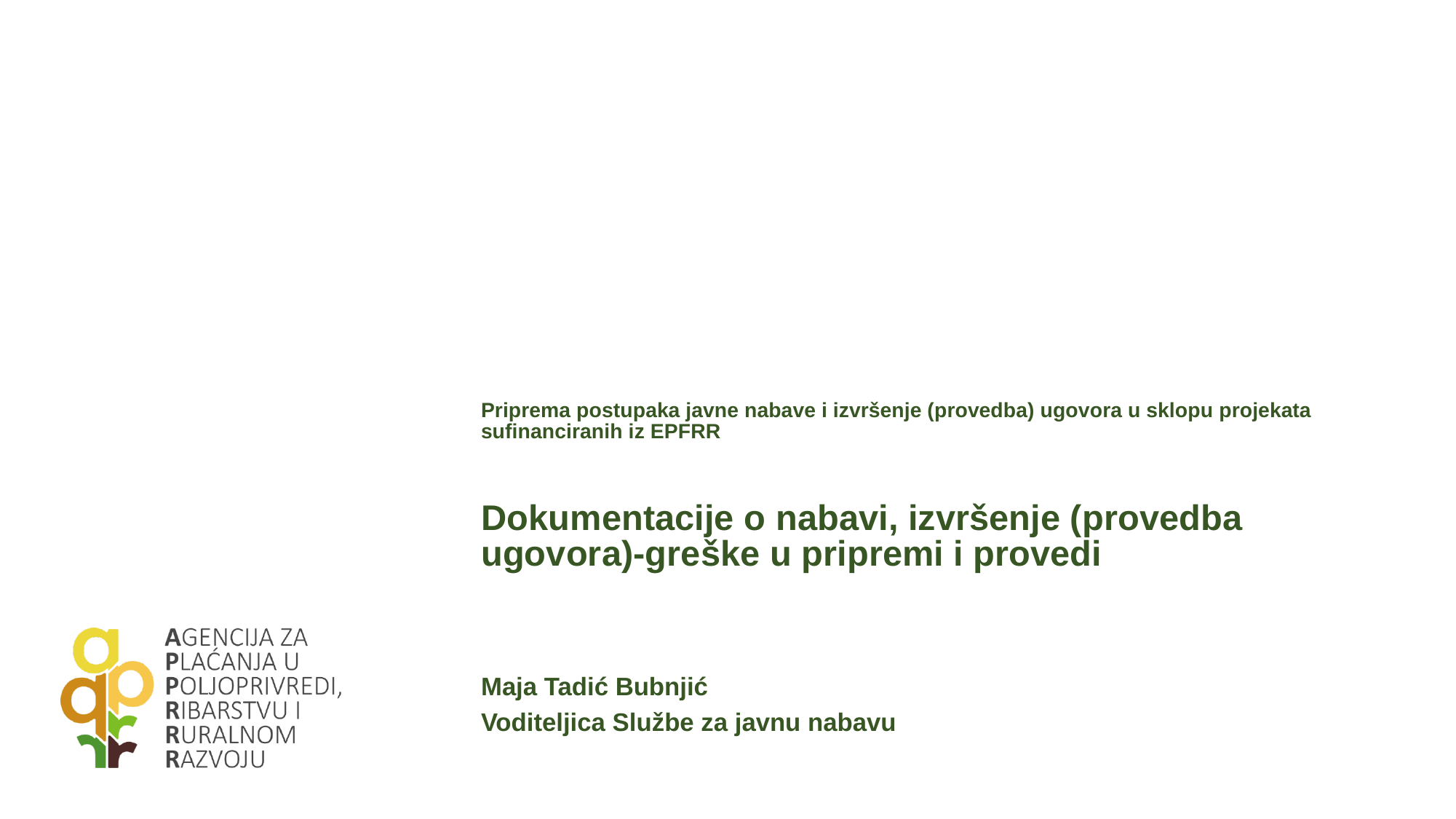

# Priprema postupaka javne nabave i izvršenje (provedba) ugovora u sklopu projekata sufinanciranih iz EPFRR
Dokumentacije o nabavi, izvršenje (provedba ugovora)-greške u pripremi i provedi

Maja Tadić Bubnjić
Voditeljica Službe za javnu nabavu